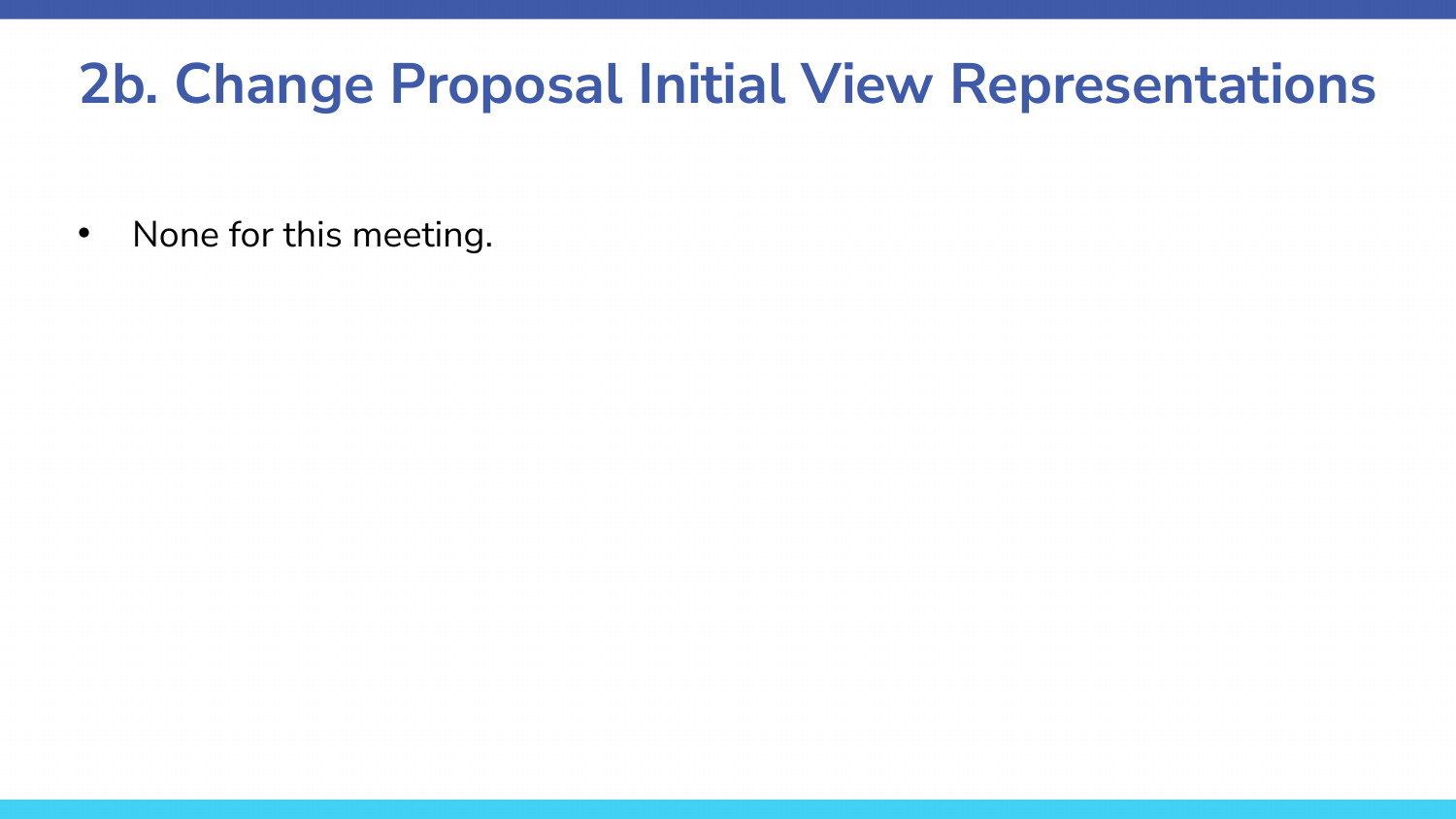

# 2b. Change Proposal Initial View Representations
None for this meeting.